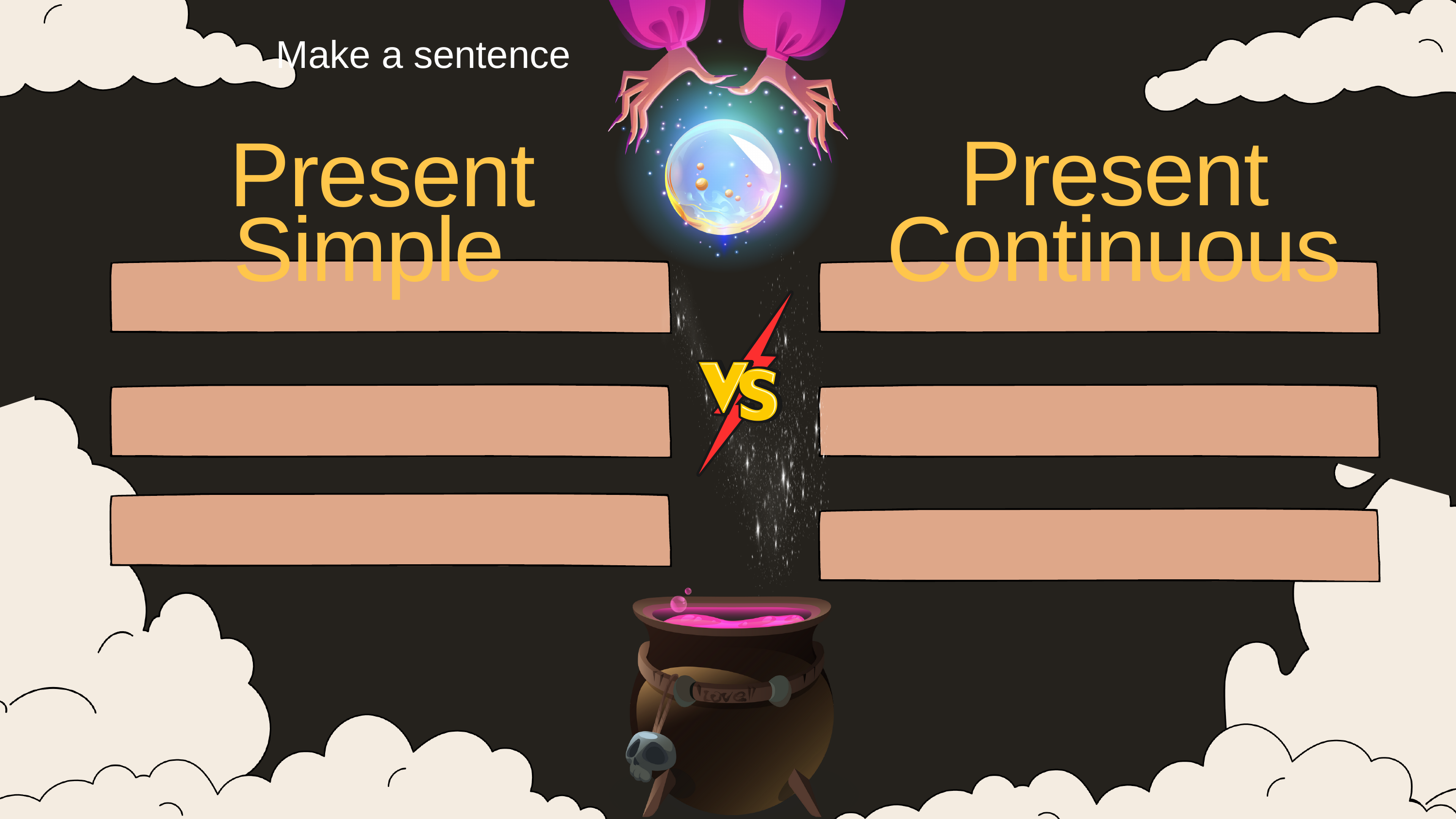

Make a sentence
Present Continuous
 Present Simple